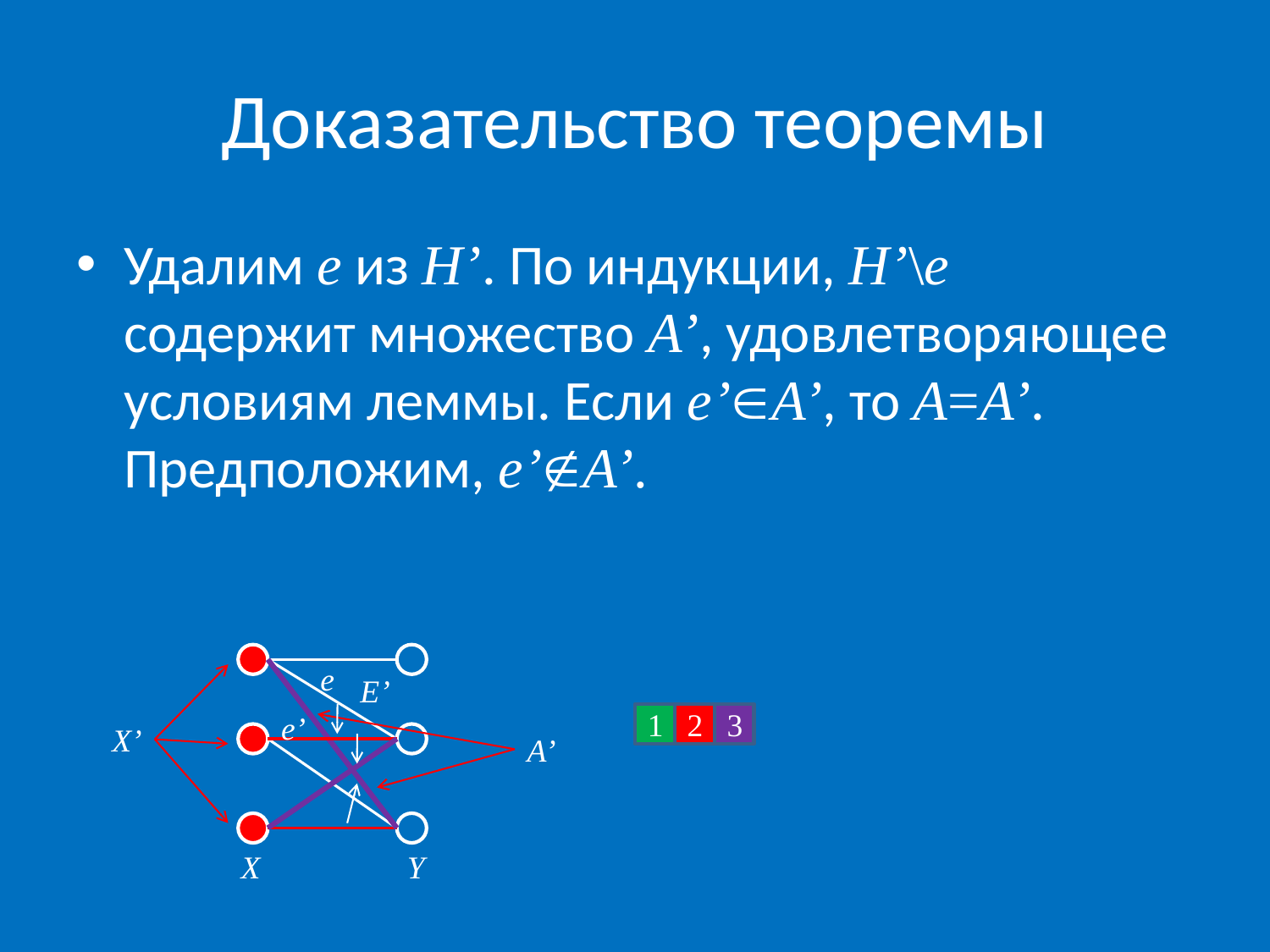

# Доказательство теоремы
Удалим e из H’. По индукции, H’\e содержит множество A’, удовлетворяющее условиям леммы. Если e’∈A’, то A=A’. Предположим, e’∉A’.

e
E’
e’
1
2
3
X’

A’

X
Y